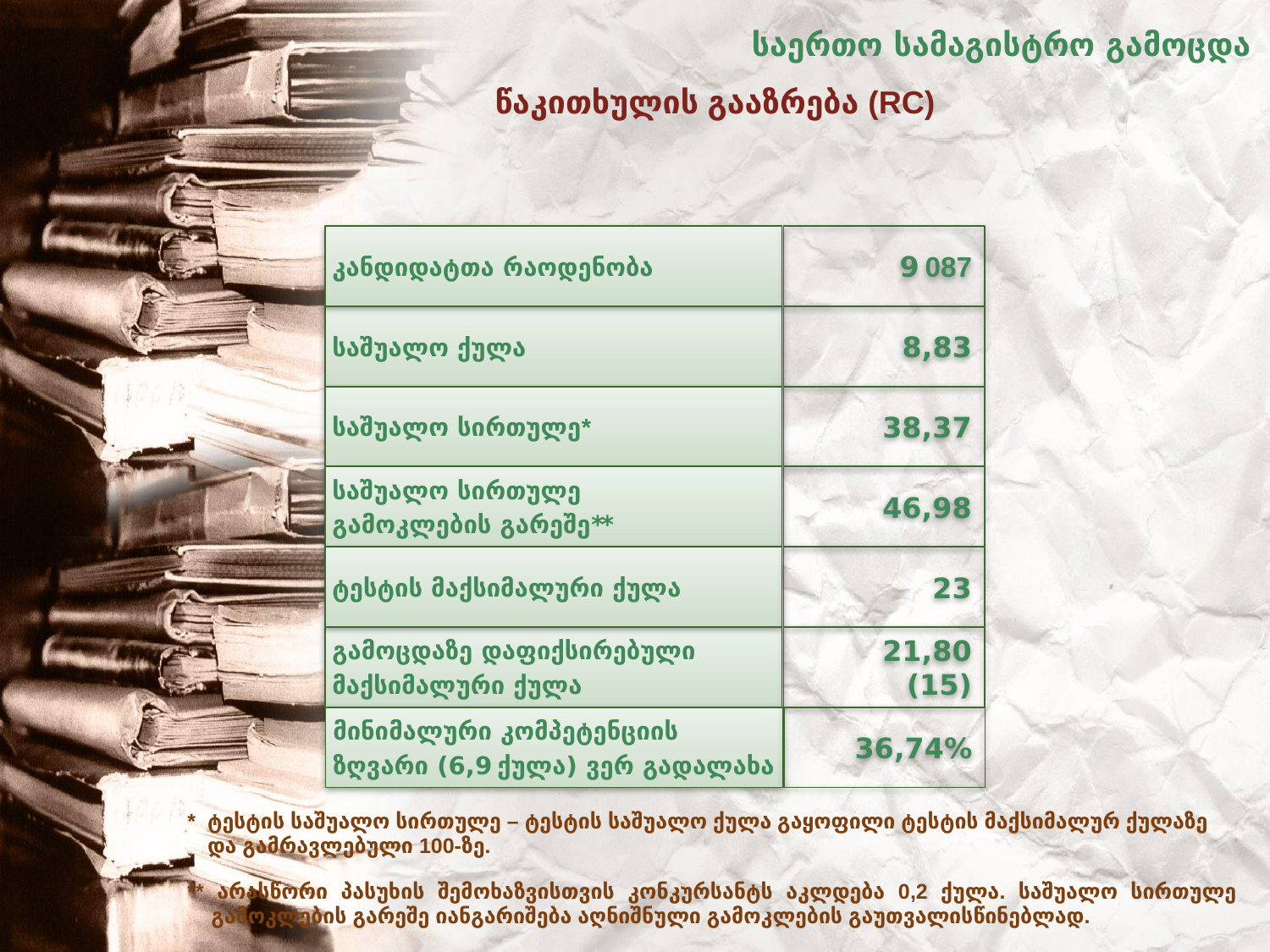

საერთო სამაგისტრო გამოცდა
წაკითხულის გააზრება (RC)
კანდიდატთა რაოდენობა
9 087
საშუალო ქულა
8,83
საშუალო სირთულე*
38,37
საშუალო სირთულე
გამოკლების გარეშე**
46,98
ტესტის მაქსიმალური ქულა
23
გამოცდაზე დაფიქსირებული
მაქსიმალური ქულა
21,80
(15)
მინიმალური კომპეტენციის
ზღვარი (6,9 ქულა) ვერ გადალახა
36,74%
*  ტესტის საშუალო სირთულე – ტესტის საშუალო ქულა გაყოფილი ტესტის მაქსიმალურ ქულაზე და გამრავლებული 100-ზე.
** არასწორი პასუხის შემოხაზვისთვის კონკურსანტს აკლდება 0,2 ქულა. საშუალო სირთულე გამოკლების გარეშე იანგარიშება აღნიშნული გამოკლების გაუთვალისწინებლად.